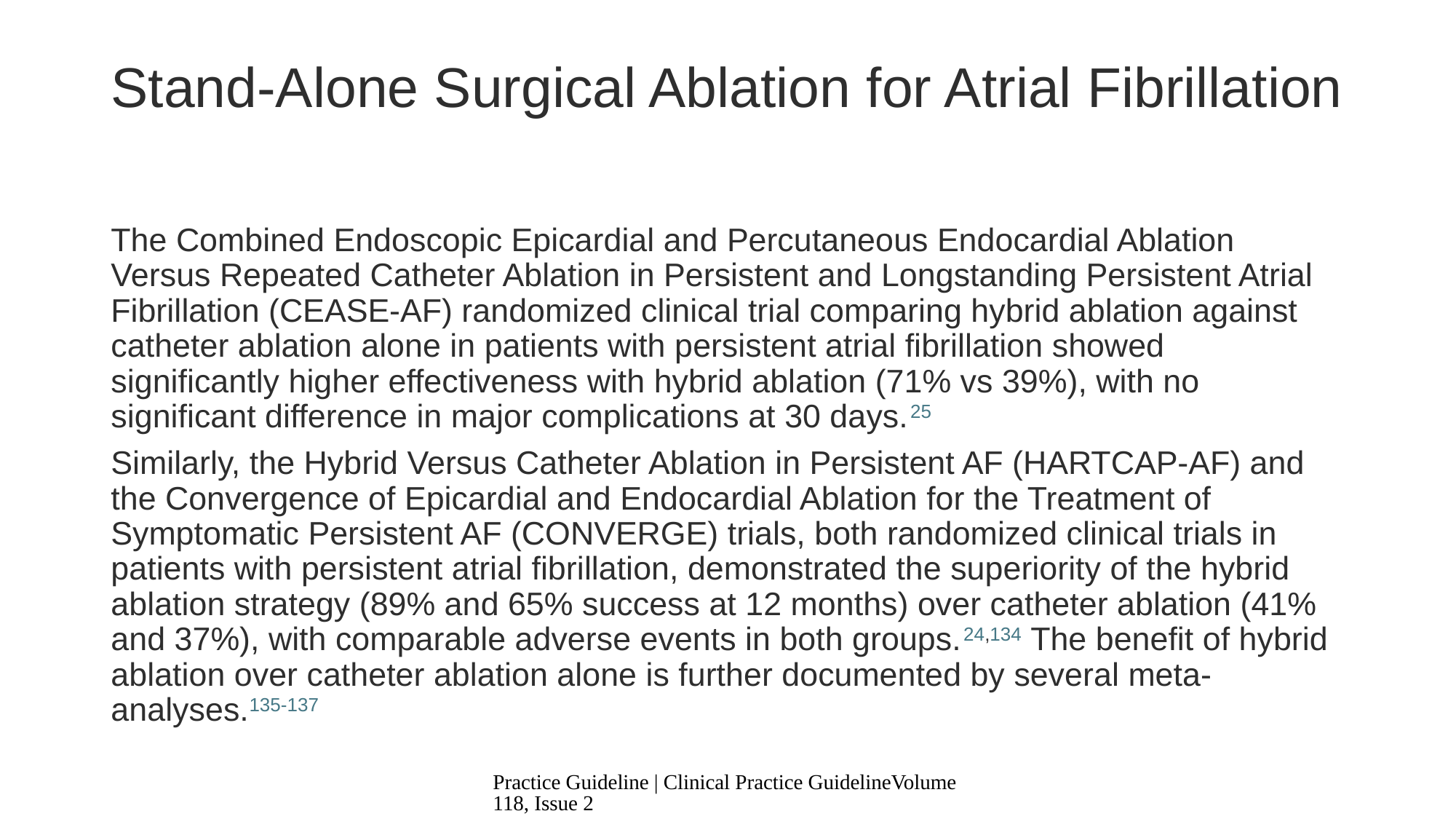

# Stand-Alone Surgical Ablation for Atrial Fibrillation
The Combined Endoscopic Epicardial and Percutaneous Endocardial Ablation Versus Repeated Catheter Ablation in Persistent and Longstanding Persistent Atrial Fibrillation (CEASE-AF) randomized clinical trial comparing hybrid ablation against catheter ablation alone in patients with persistent atrial fibrillation showed significantly higher effectiveness with hybrid ablation (71% vs 39%), with no significant difference in major complications at 30 days.25
Similarly, the Hybrid Versus Catheter Ablation in Persistent AF (HARTCAP-AF) and the Convergence of Epicardial and Endocardial Ablation for the Treatment of Symptomatic Persistent AF (CONVERGE) trials, both randomized clinical trials in patients with persistent atrial fibrillation, demonstrated the superiority of the hybrid ablation strategy (89% and 65% success at 12 months) over catheter ablation (41% and 37%), with comparable adverse events in both groups.24,134 The benefit of hybrid ablation over catheter ablation alone is further documented by several meta-analyses.135-137
Practice Guideline | Clinical Practice GuidelineVolume 118, Issue 2